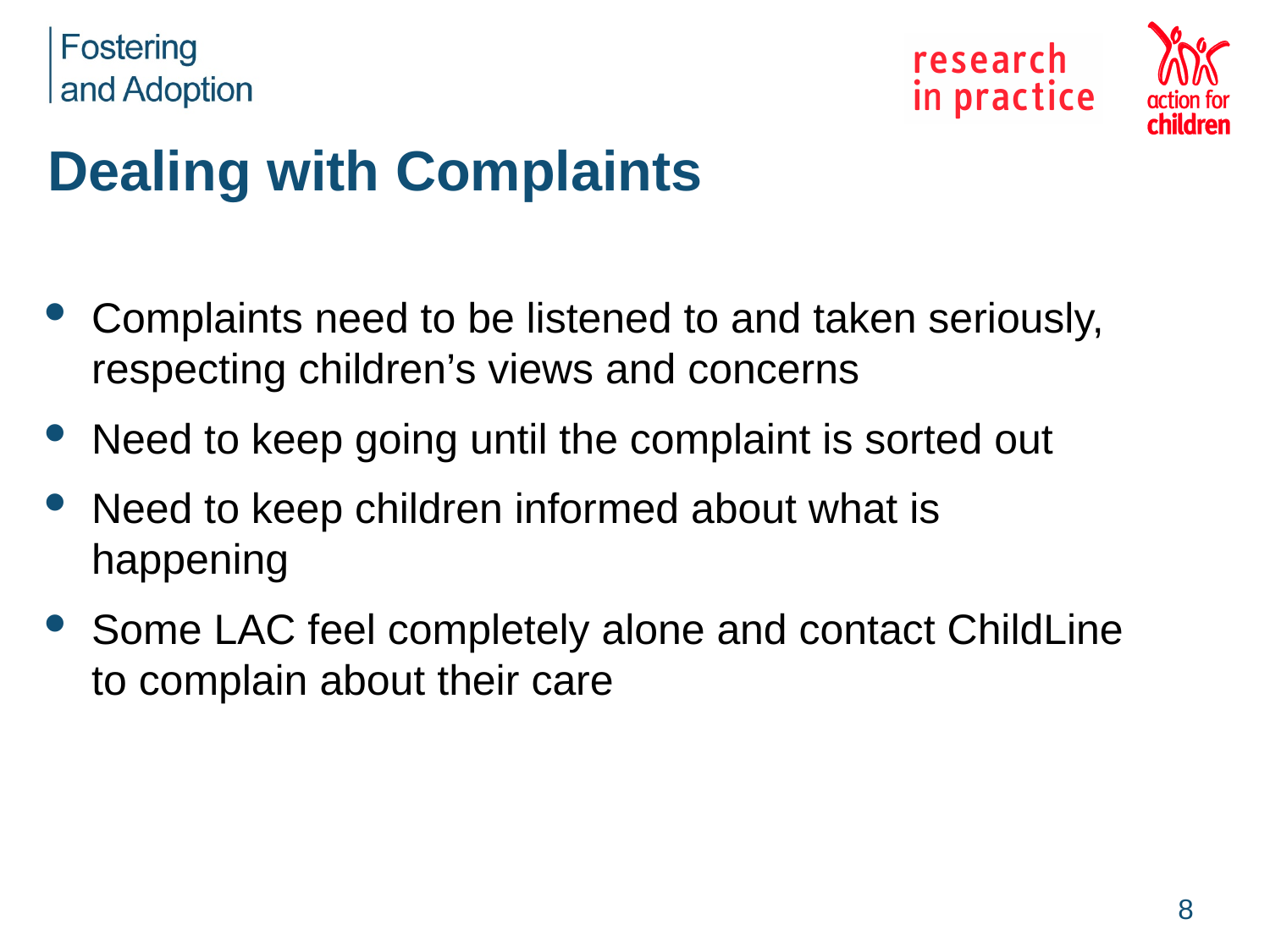

# Dealing with Complaints
Complaints need to be listened to and taken seriously, respecting children’s views and concerns
Need to keep going until the complaint is sorted out
Need to keep children informed about what is happening
Some LAC feel completely alone and contact ChildLine to complain about their care
8